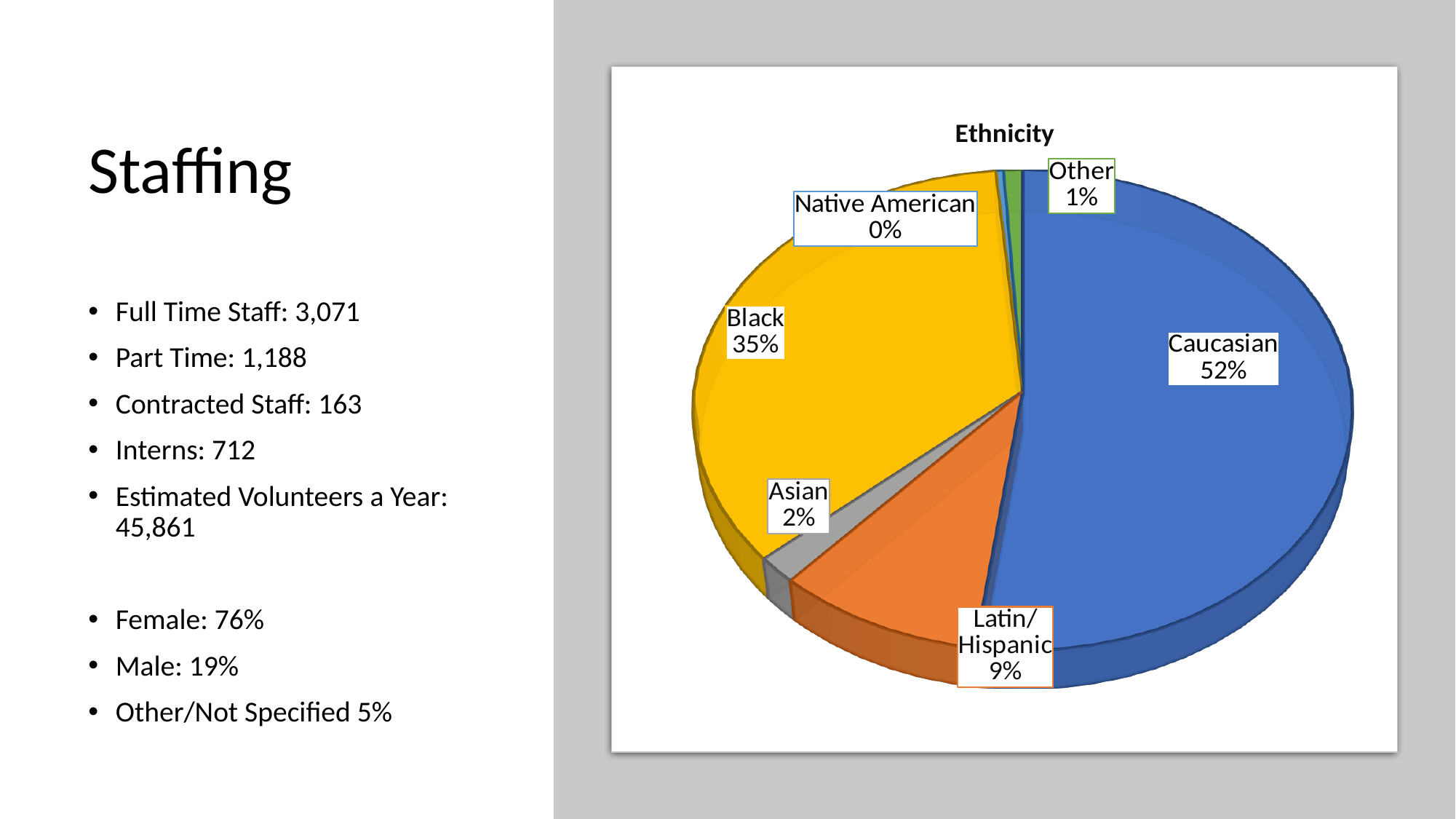

# Staffing

[unsupported chart]

[unsupported chart]

Full Time Staff: 3,071
Part Time: 1,188
Contracted Staff: 163
Interns: 712
Estimated Volunteers a Year: 45,861

Female: 76%
Male: 19%
Other/Not Specified 5%